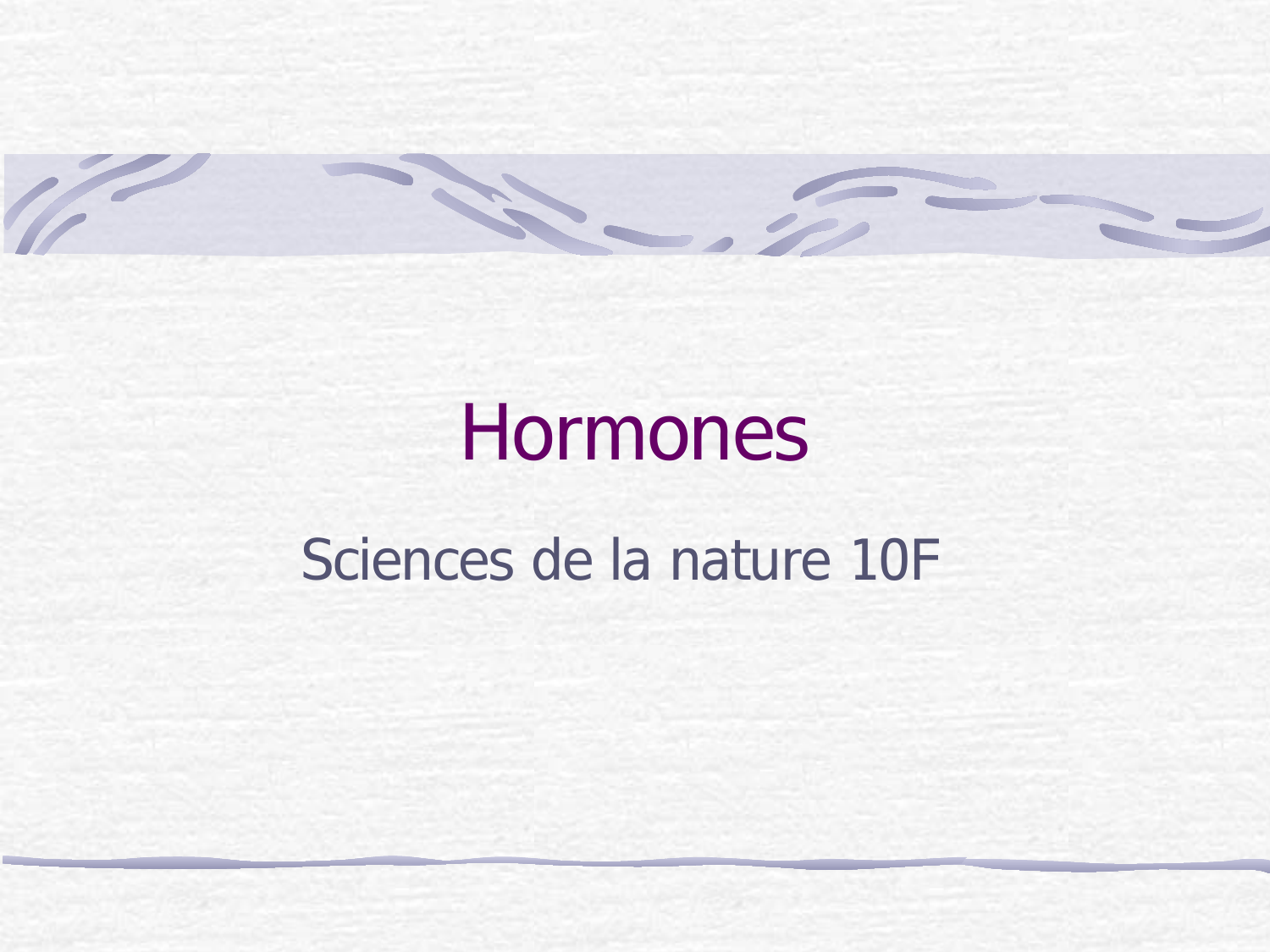

# Hormones
Sciences de la nature 10F